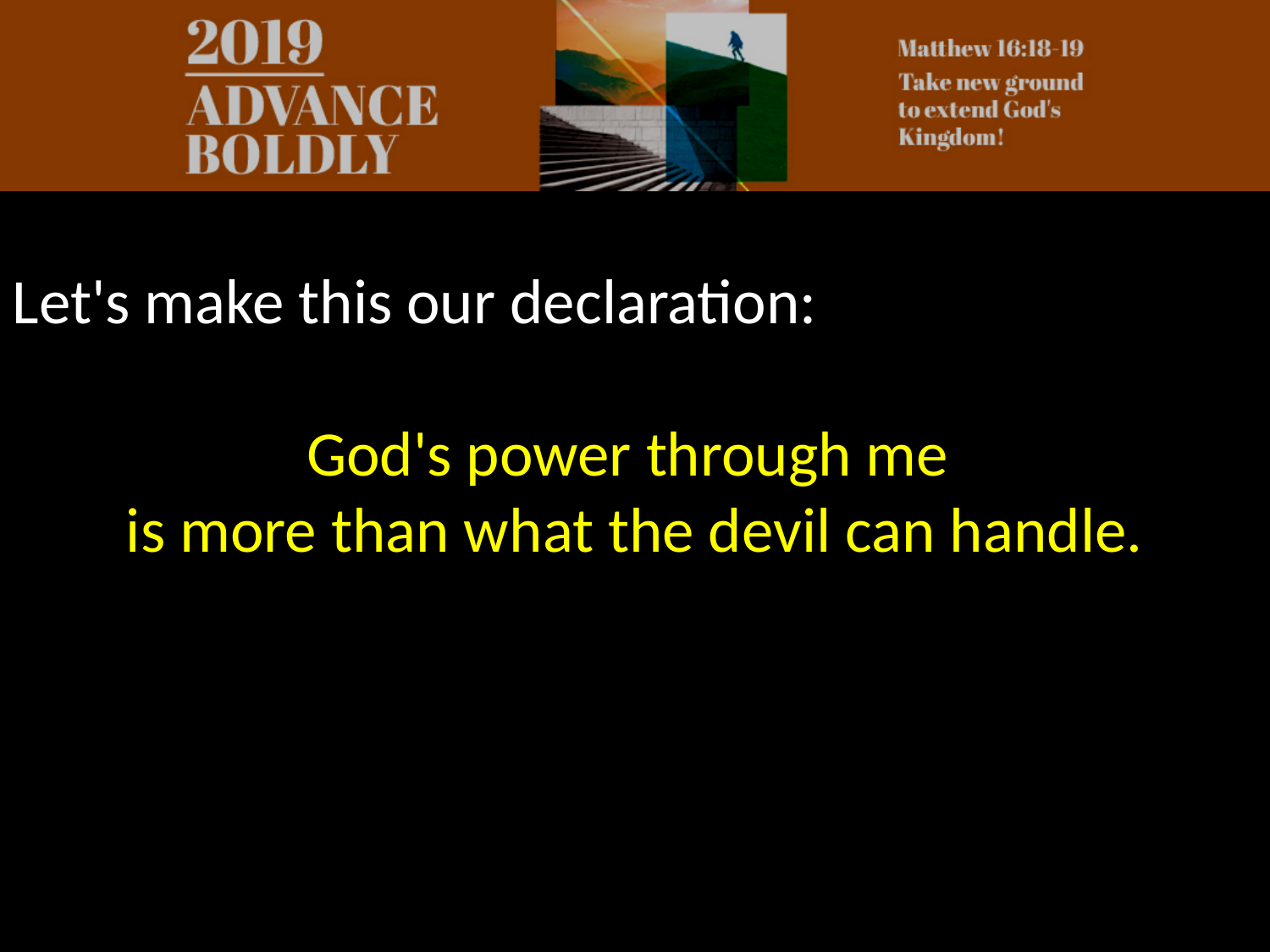

Let's make this our declaration:

God's power through me
is more than what the devil can handle.